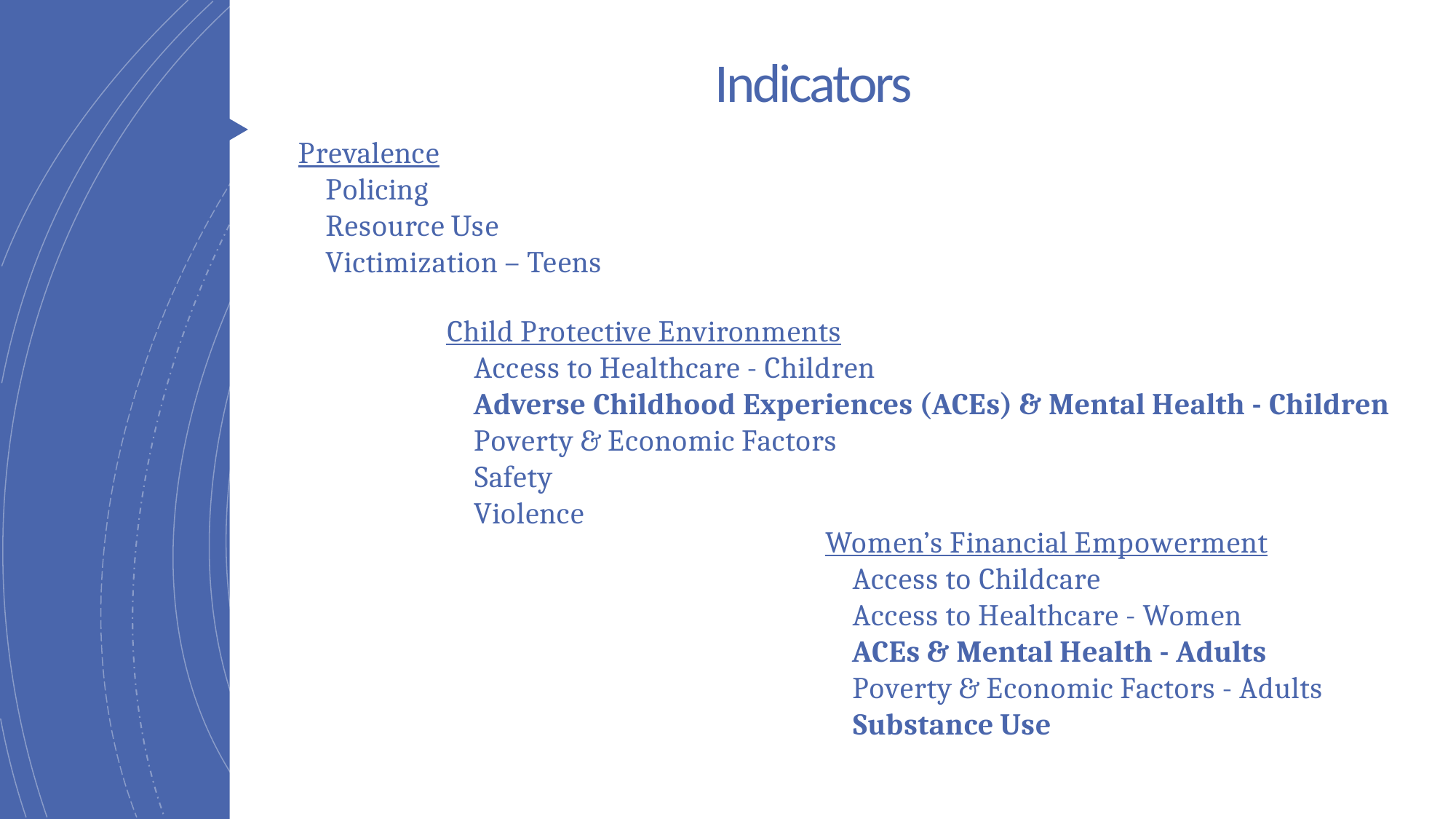

# Indicators

Prevalence
Policing
Resource Use
Victimization – Teens

Child Protective Environments
Access to Healthcare - Children
Adverse Childhood Experiences (ACEs) & Mental Health - Children
Poverty & Economic Factors
Safety
Violence
Women’s Financial Empowerment
Access to Childcare
Access to Healthcare - Women
ACEs & Mental Health - Adults
Poverty & Economic Factors - Adults
Substance Use